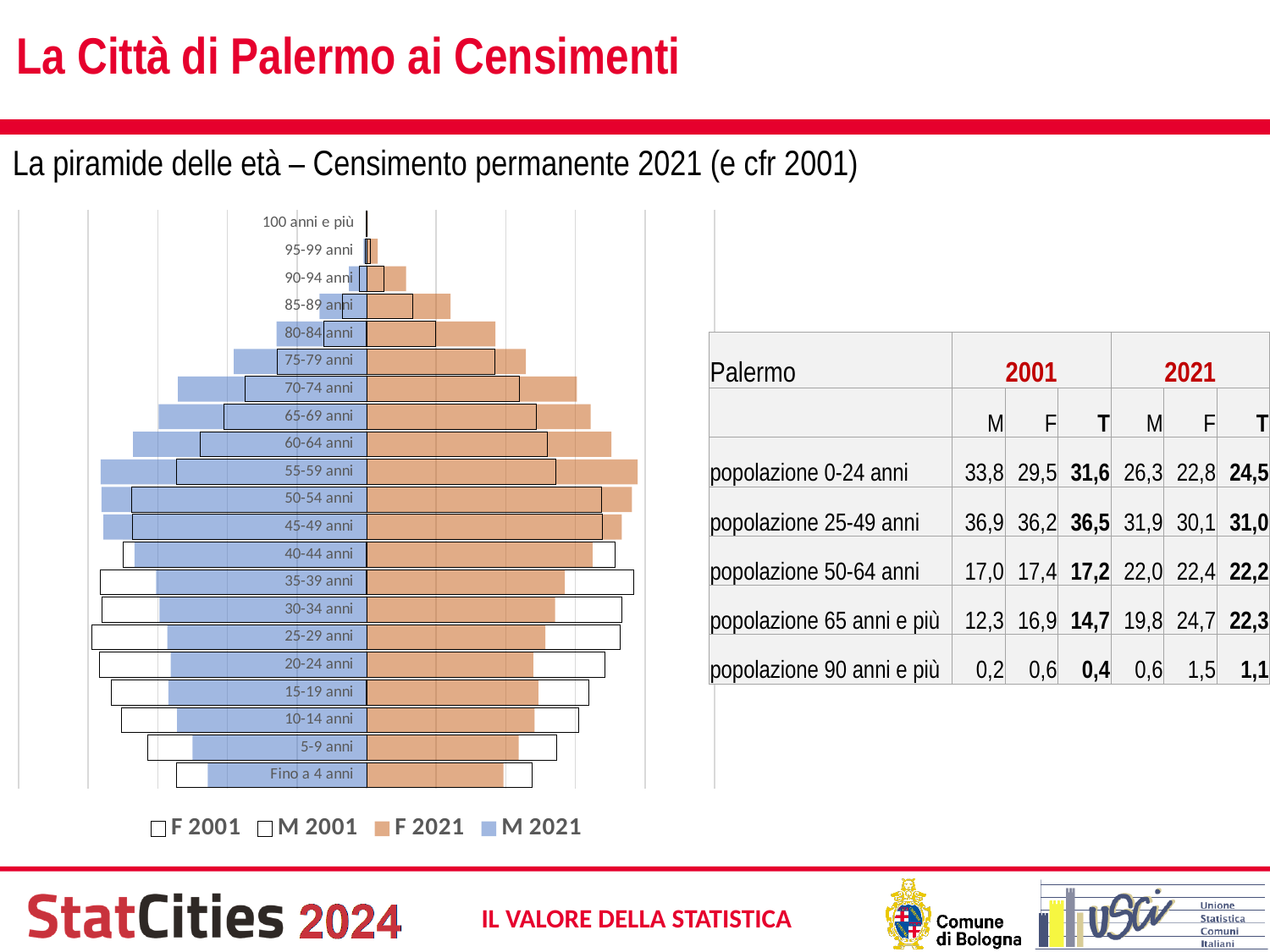

# La Città di Palermo ai Censimenti
La piramide delle età – Censimento permanente 2021 (e cfr 2001)

### Chart

| Category | M 2021 | F 2021 | M 2001 | F 2001 |
|---|---|---|---|---|
| Fino a 4 anni   | -0.045601298004614106 | 0.03933194204856629 | -0.054575792268530925 | 0.04751910420934529 |
| 5-9 anni   | -0.05000148098903739 | 0.043710870115926996 | -0.06288517282537208 | 0.0546779496396854 |
| 10-14 anni   | -0.054447739187957256 | 0.048231540345247716 | -0.07028718973034857 | 0.06092135596626272 |
| 15-19 anni   | -0.05693250968402276 | 0.04933230394344789 | -0.07330767544393832 | 0.06374023857236155 |
| 20-24 anni   | -0.056280874507571146 | 0.04786361388228766 | -0.07674530484982828 | 0.06845419176216445 |
| 25-29 anni   | -0.057238580751750034 | 0.05137399423380822 | -0.07890105473412418 | 0.07274391707461388 |
| 30-34 anni   | -0.05952259495608045 | 0.05413042691532866 | -0.07610893235573526 | 0.07334955818899352 |
| 35-39 anni   | -0.060496756634008116 | 0.05694415961976911 | -0.0765413002703822 | 0.07668197980452025 |
| 40-44 anni   | -0.06665108885605116 | 0.06490584701497039 | -0.07001010888363822 | 0.07146286052392142 |
| 45-49 anni   | -0.0755798072081382 | 0.07327466615197173 | -0.06719971743843324 | 0.0678373867562755 |
| 50-54 anni   | -0.07618207608334349 | 0.0761999831115722 | -0.06758336784157065 | 0.06755828946854295 |
| 55-59 anni   | -0.07638283237507858 | 0.07786469956693245 | -0.054530119601490755 | 0.054312332192755754 |
| 60-64 anni   | -0.06709867665401792 | 0.07031617549489125 | -0.0478558205246876 | 0.051956751084292964 |
| 65-69 anni   | -0.0597562621153131 | 0.0643509415298503 | -0.04104145860229459 | 0.04873875935673657 |
| 70-74 anni   | -0.054223945288973875 | 0.06043946101788967 | -0.03501875624193116 | 0.04390200336033134 |
| 75-79 anni   | -0.038137113256168316 | 0.04575256040628732 | -0.02576547389959321 | 0.03687991560098019 |
| 80-84 anni   | -0.025887688373577838 | 0.036967562155445916 | -0.012328575256375904 | 0.019894054669576722 |
| 85-89 anni   | -0.013532948714995179 | 0.024105214905243855 | -0.006990962901614986 | 0.013307358679088357 |
| 90-94 anni   | -0.005064982507873925 | 0.01137254665428182 | -0.001985238594012618 | 0.0049204851827249945 |
| 95-99 anni   | -0.0008885934224340219 | 0.003205785492840513 | -0.0003044844469344506 | 0.0009907953714505802 |
| 100 anni e più   | -9.215042899315783e-05 | 0.0003257053934400521 | -3.3493289162789565e-05 | 0.00015071253537558122 |
| Palermo | 2001 |  |  | 2021 |  |  |
| --- | --- | --- | --- | --- | --- | --- |
|  | M | F | T | M | F | T |
| popolazione 0-24 anni | 33,8 | 29,5 | 31,6 | 26,3 | 22,8 | 24,5 |
| popolazione 25-49 anni | 36,9 | 36,2 | 36,5 | 31,9 | 30,1 | 31,0 |
| popolazione 50-64 anni | 17,0 | 17,4 | 17,2 | 22,0 | 22,4 | 22,2 |
| popolazione 65 anni e più | 12,3 | 16,9 | 14,7 | 19,8 | 24,7 | 22,3 |
| popolazione 90 anni e più | 0,2 | 0,6 | 0,4 | 0,6 | 1,5 | 1,1 |